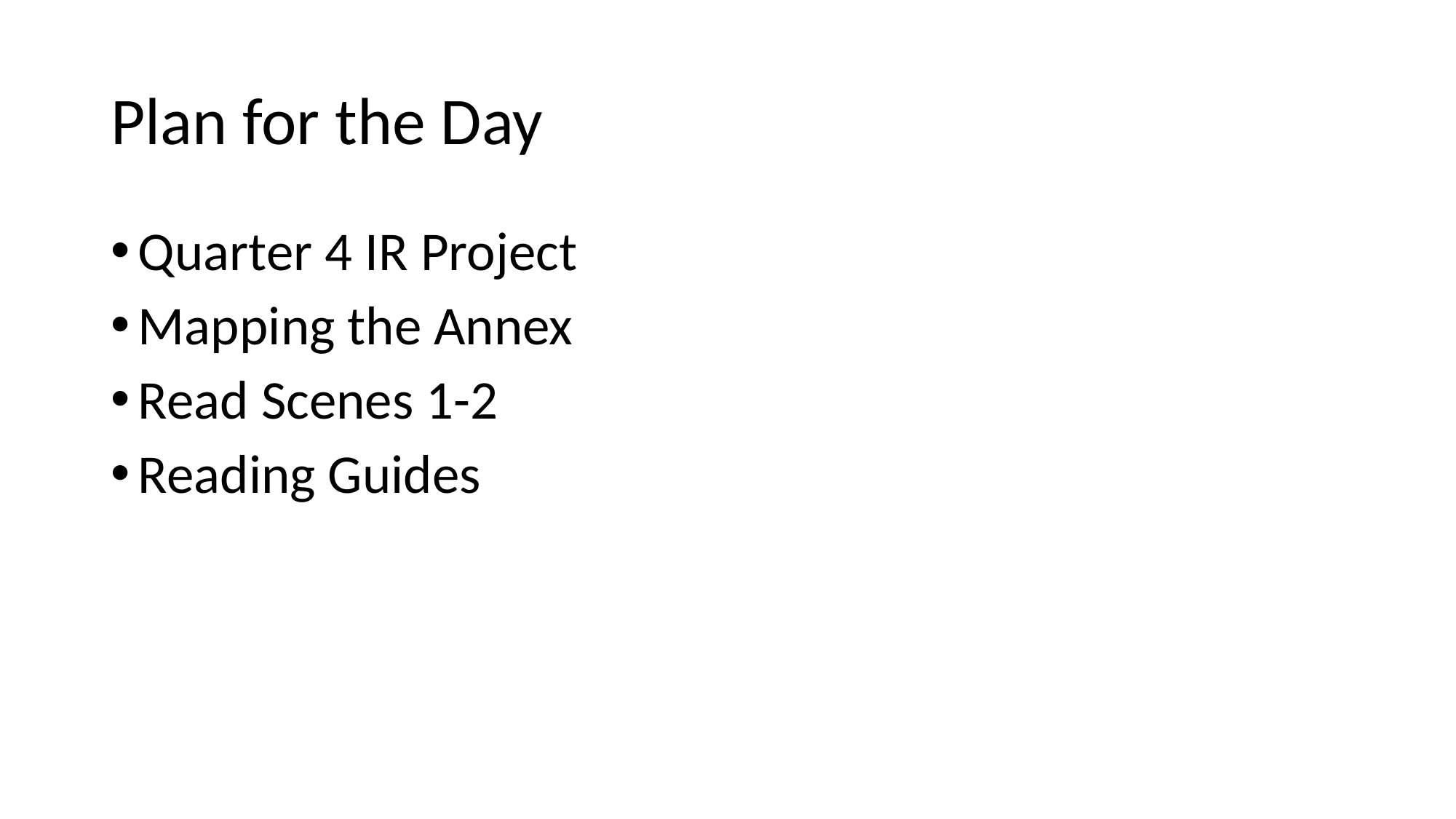

# Plan for the Day
Quarter 4 IR Project
Mapping the Annex
Read Scenes 1-2
Reading Guides